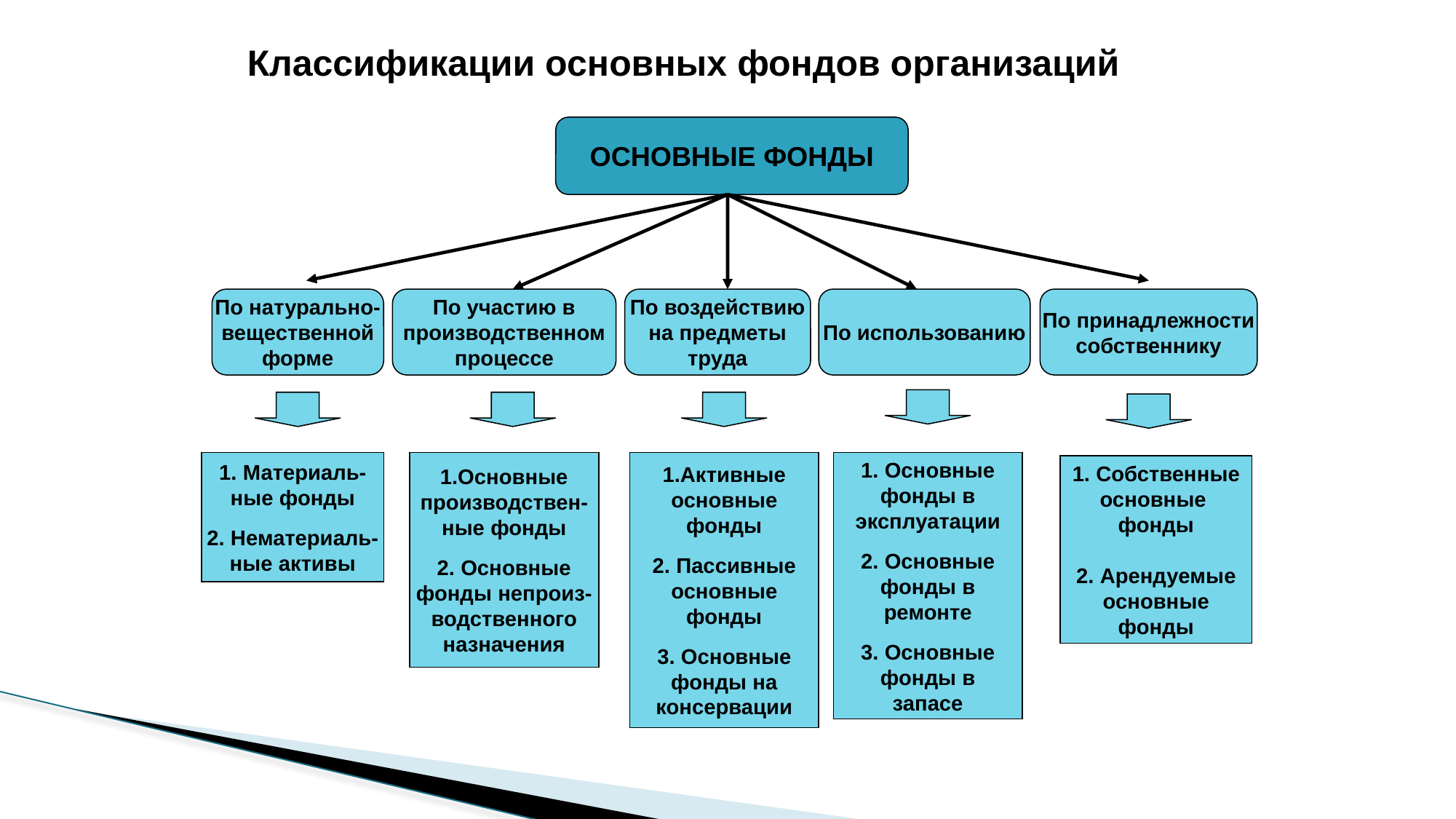

# Классификации основных фондов организаций
ОСНОВНЫЕ ФОНДЫ

По натурально-
вещественной
форме

По участию в
производственном
процессе

По воздействию
на предметы
труда

По использованию

По принадлежности
собственнику

1. Основные
фонды в
эксплуатации

2. Основные
фонды в
ремонте

3. Основные
фонды в
запасе

1. Материаль-
ные фонды

2. Нематериаль-
ные активы

1.Основные
производствен-
ные фонды

2. Основные
фонды непроиз-
водственного
назначения

1.Активные
основные
фонды

2. Пассивные
основные
фонды

3. Основные
фонды на
консервации

1. Собственные
основные
фонды

2. Арендуемые
основные
фонды